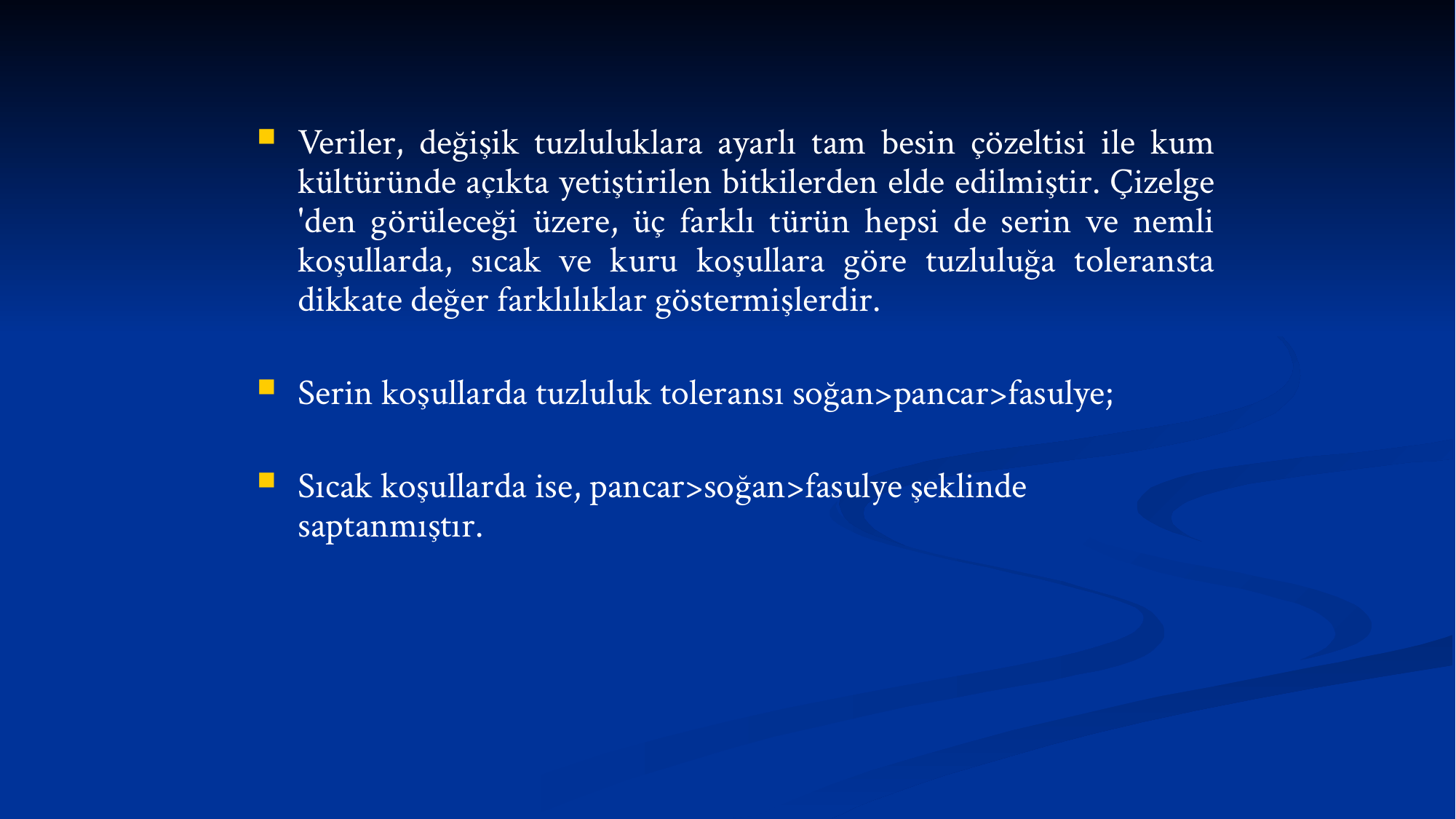

Veriler, değişik tuzluluklara ayarlı tam besin çözeltisi ile kum kültüründe açıkta yetiştirilen bitkilerden elde edilmiştir. Çizelge 'den görüleceği üzere, üç farklı türün hepsi de serin ve nemli koşullarda, sıcak ve kuru koşullara göre tuzluluğa toleransta dikkate değer farklılıklar göstermişlerdir.

Serin koşullarda tuzluluk toleransı soğan>pancar>fasulye;

Sıcak koşullarda ise, pancar>soğan>fasulye şeklinde saptanmıştır.